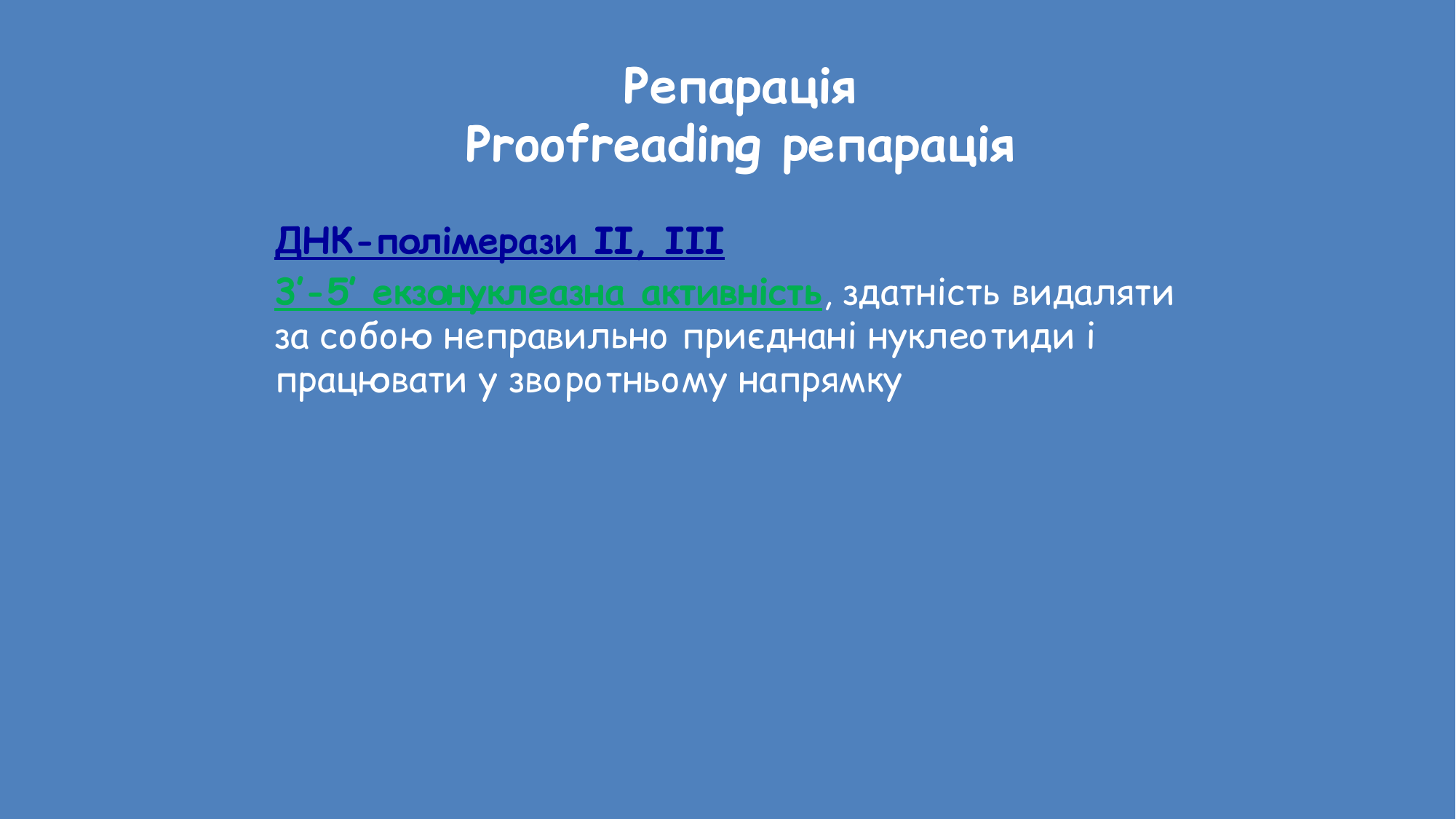

# Репарація Proofreading репарація
ДНК-полімерази ІІ, ІІІ
3′-5′ екзонуклеазна активність, здатність видаляти за собою неправильно приєднані нуклеотиди і працювати у зворотньому напрямку